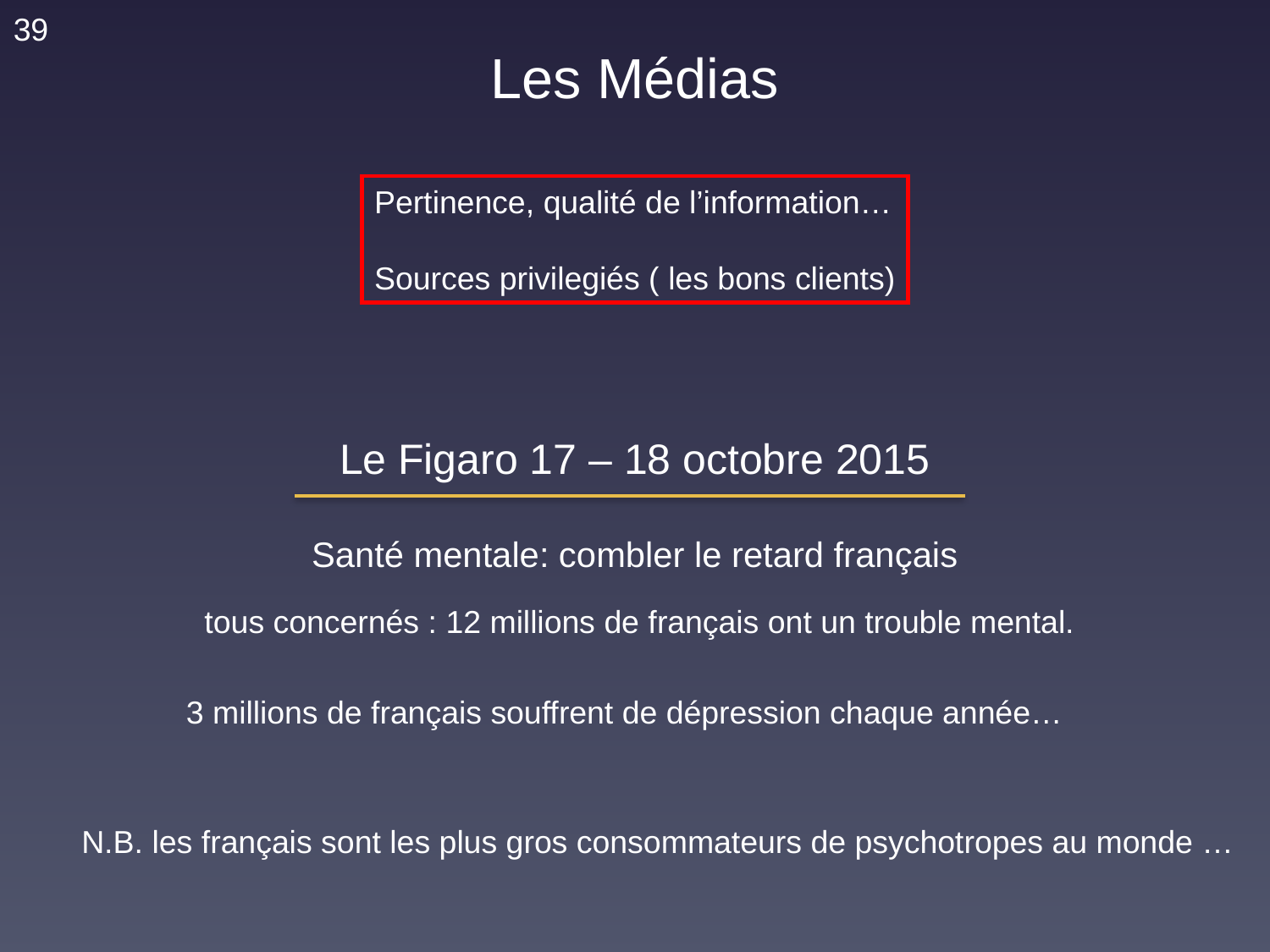

39
Les Médias
Pertinence, qualité de l’information…

Sources privilegiés ( les bons clients)
Le Figaro 17 – 18 octobre 2015
Santé mentale: combler le retard français
tous concernés : 12 millions de français ont un trouble mental.
 3 millions de français souffrent de dépression chaque année…
N.B. les français sont les plus gros consommateurs de psychotropes au monde …